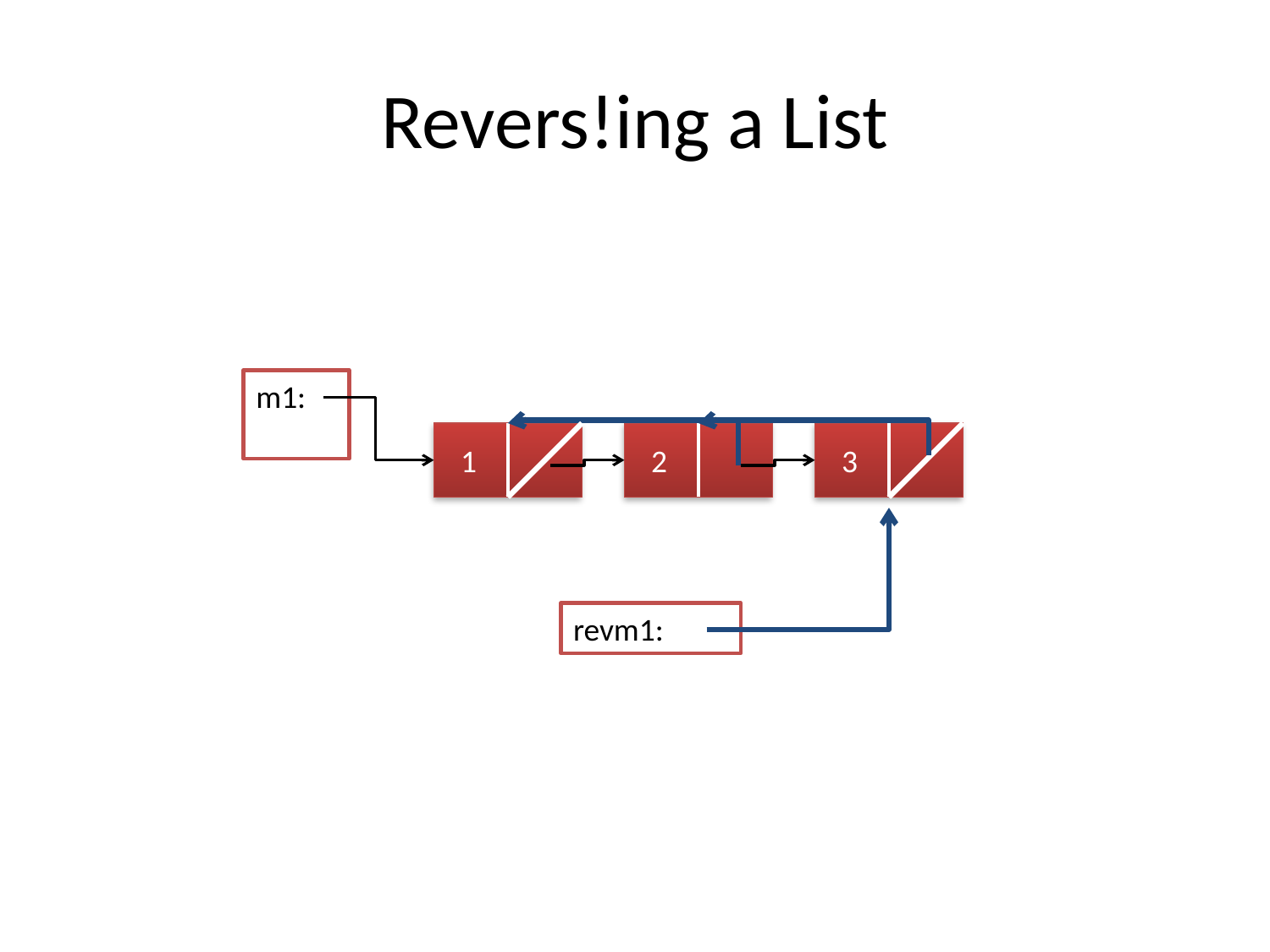

# Revers!ing a List
m1:
  1
  2
  3
revm1: